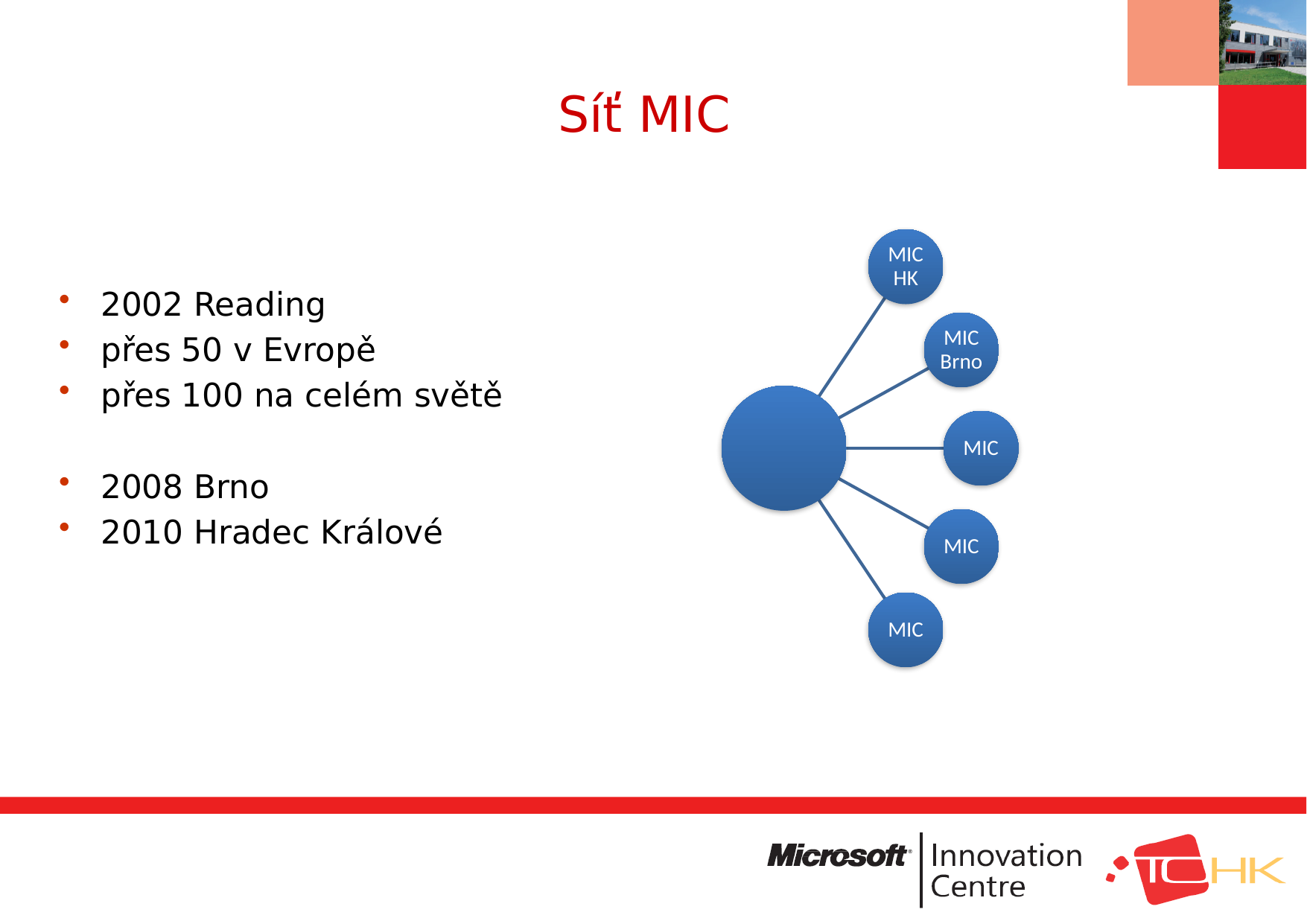

# Síť MIC
MIC HK
MIC Brno
MIC
MIC
MIC
2002 Reading
přes 50 v Evropě
přes 100 na celém světě

2008 Brno
2010 Hradec Králové